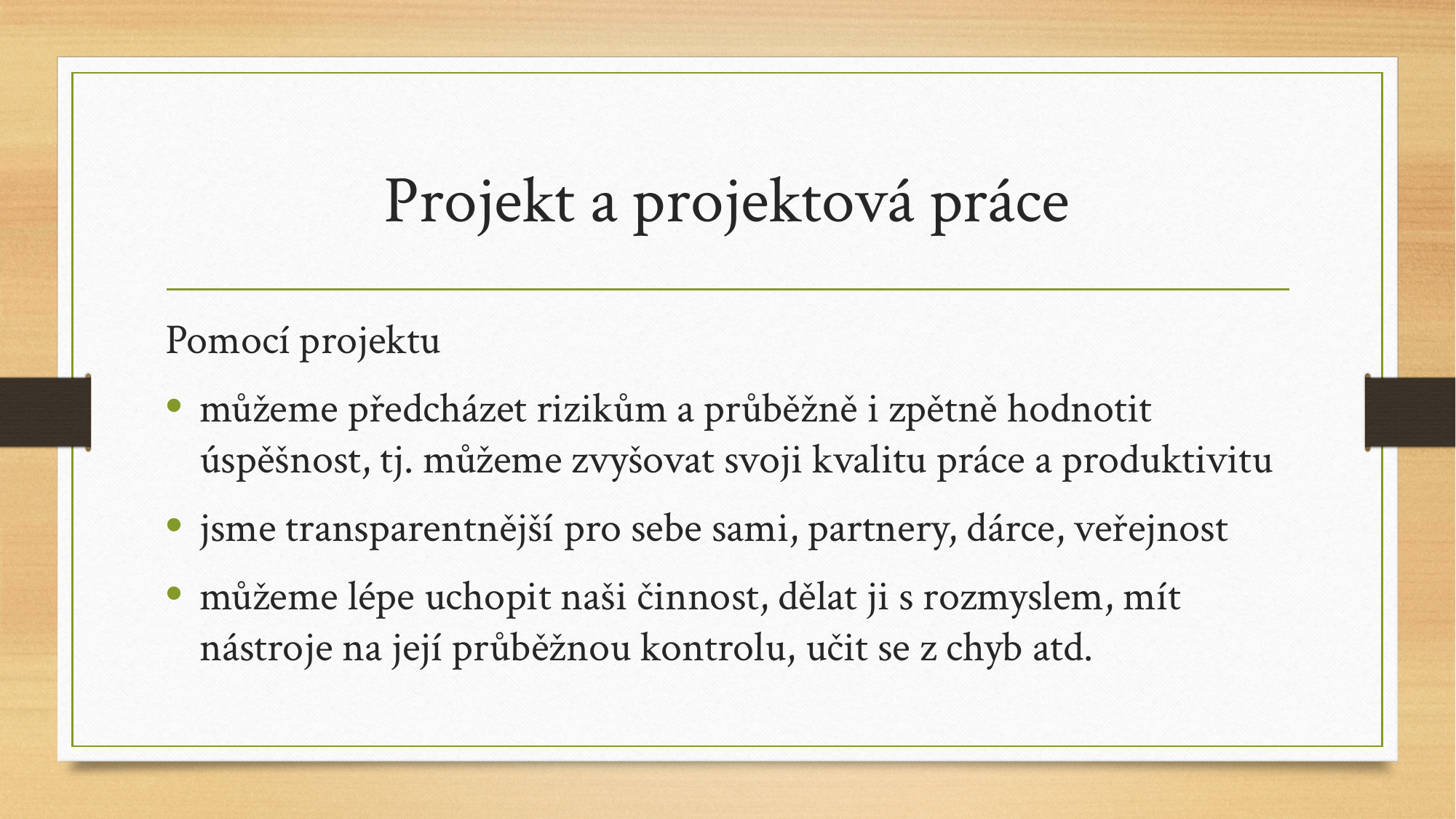

# Projekt a projektová práce
Pomocí projektu
můžeme předcházet rizikům a průběžně i zpětně hodnotit úspěšnost, tj. můžeme zvyšovat svoji kvalitu práce a produktivitu
jsme transparentnější pro sebe sami, partnery, dárce, veřejnost
můžeme lépe uchopit naši činnost, dělat ji s rozmyslem, mít nástroje na její průběžnou kontrolu, učit se z chyb atd.